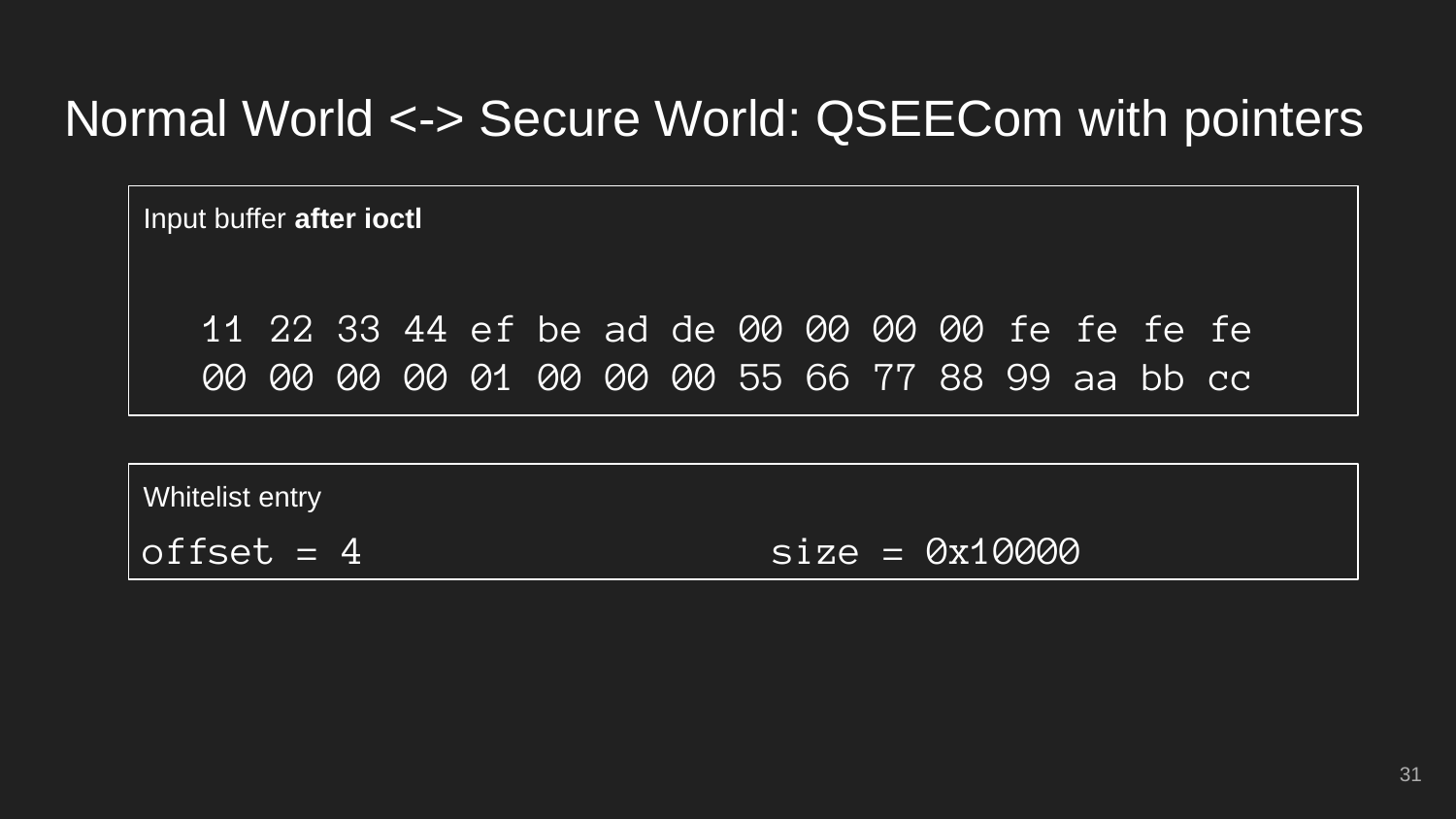

# Normal World <-> Secure World: QSEECom with pointers

Input buffer after ioctl
11 22 33 44 ef be ad de 00 00 00 00 fe fe fe fe
00 00 00 00 01 00 00 00 55 66 77 88 99 aa bb cc
Whitelist entry
offset = 4
size = 0x10000
31